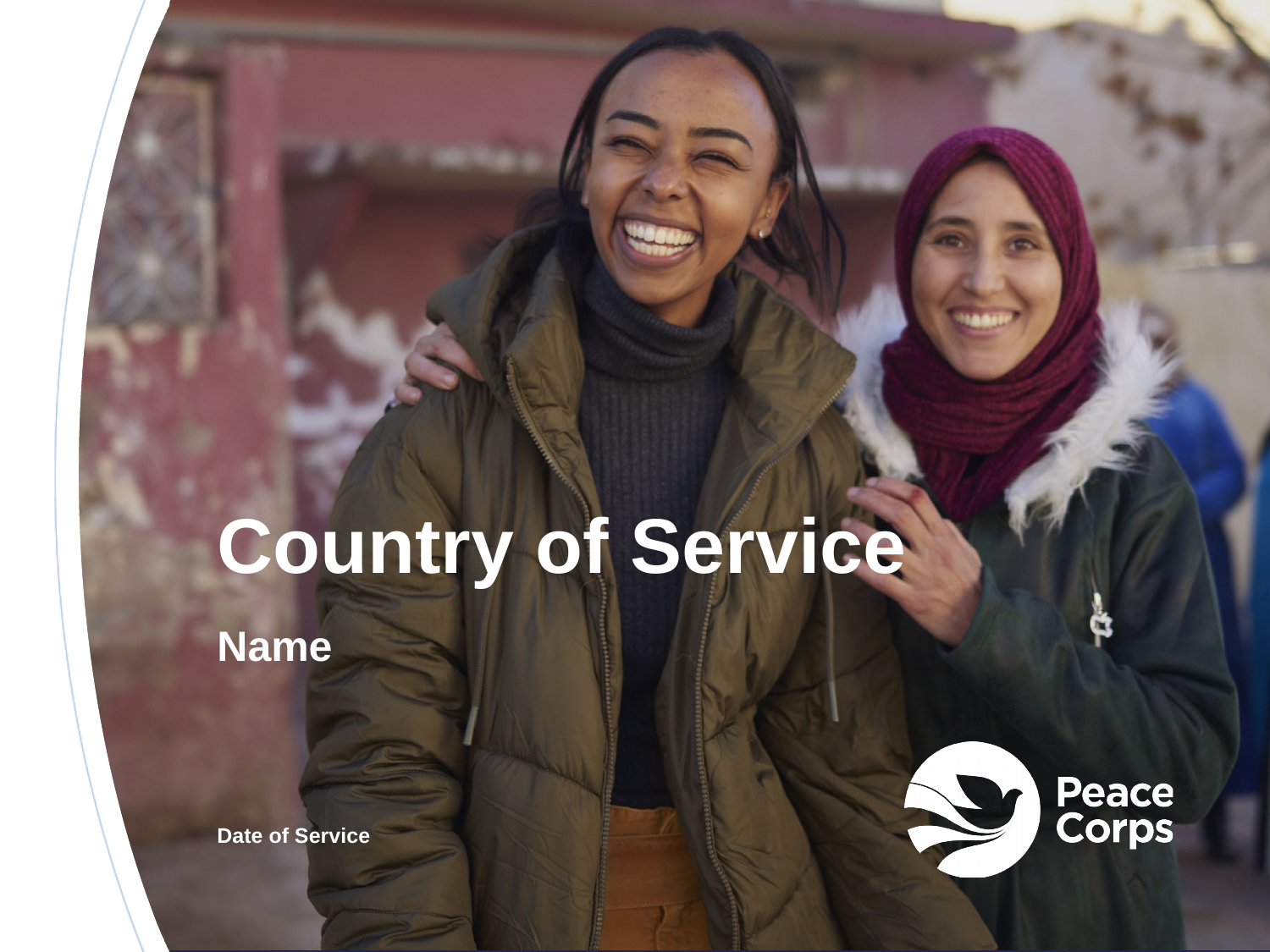

DESIGN TIP:
Do you want to modernize your presentation?
It is best practice to use the 9x16 widescreen template to fill the screen and maximize presentation space.
# Country of Service
DESIGN TIP:
Do you want to change this image?
The background image on this slide is located on the Slide Master Page.

The Peace Corps has provided a selection of Title Slide images to choose from.

Select “Slide Master” from the “View” tab menu at the top of your screen and choose from one of the options provided.
Name
Date of Service